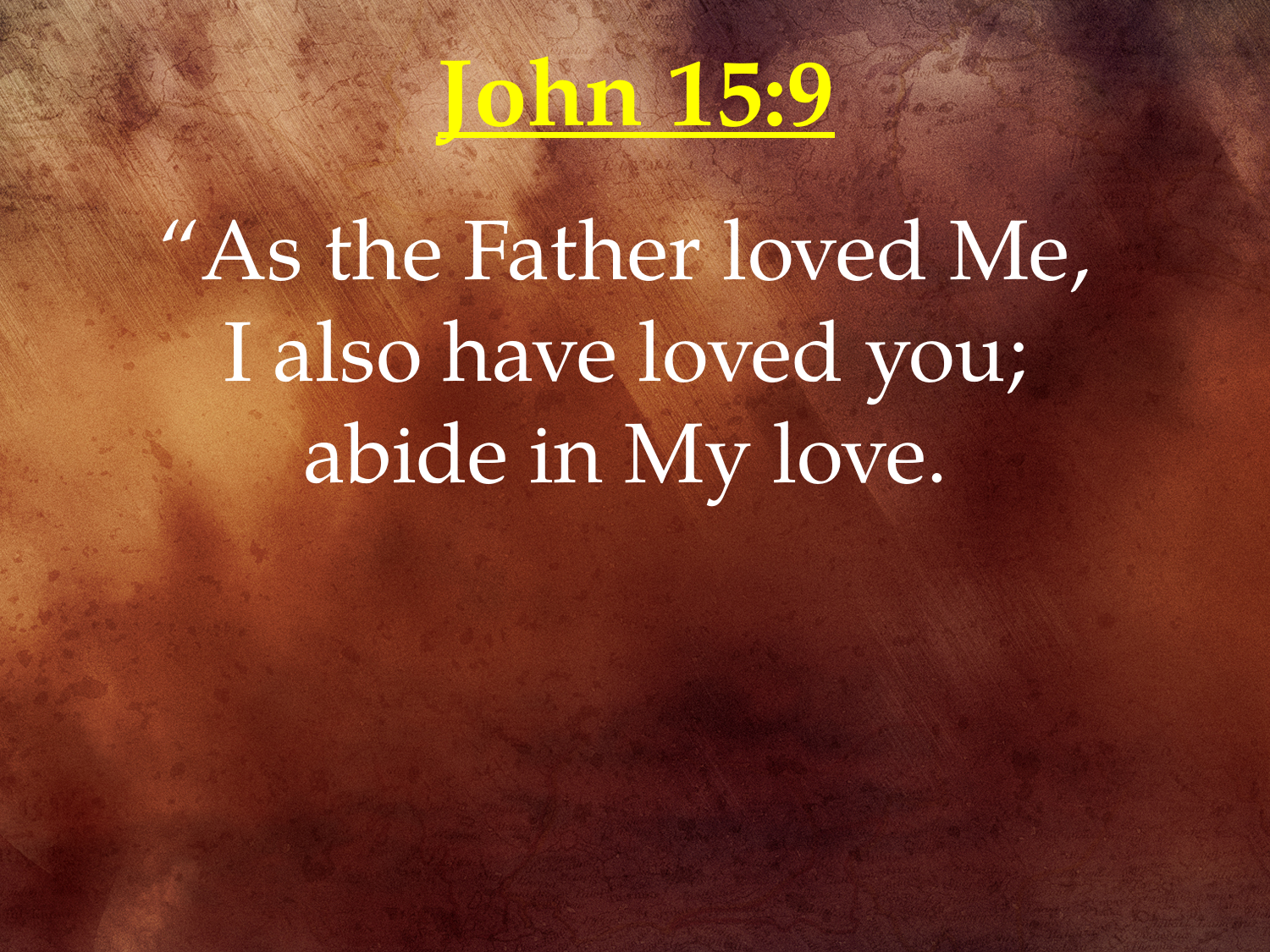

John 15:9

“As the Father loved Me,
I also have loved you;
abide in My love.